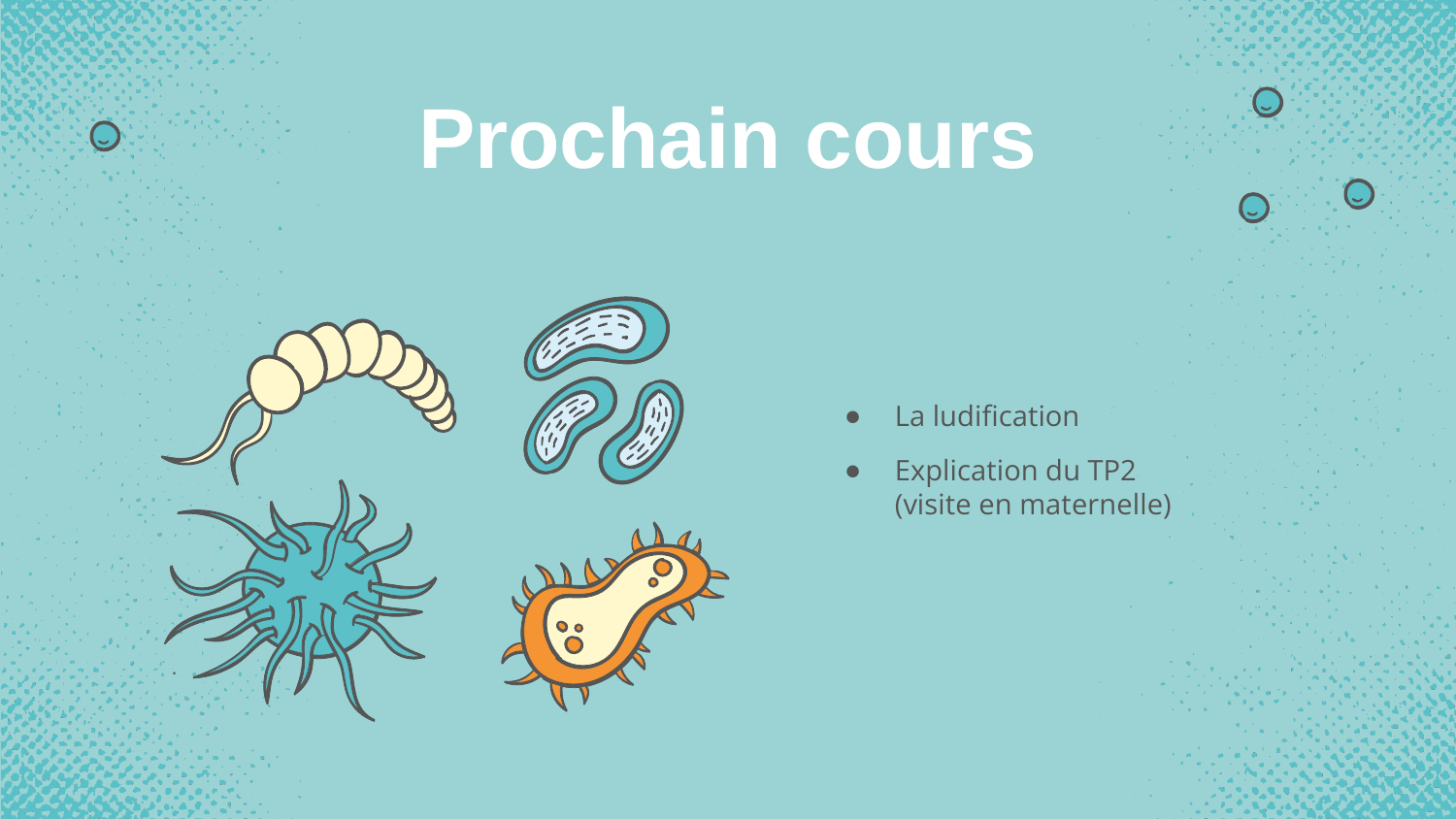

# Prochain cours

La ludification
Explication du TP2 (visite en maternelle)